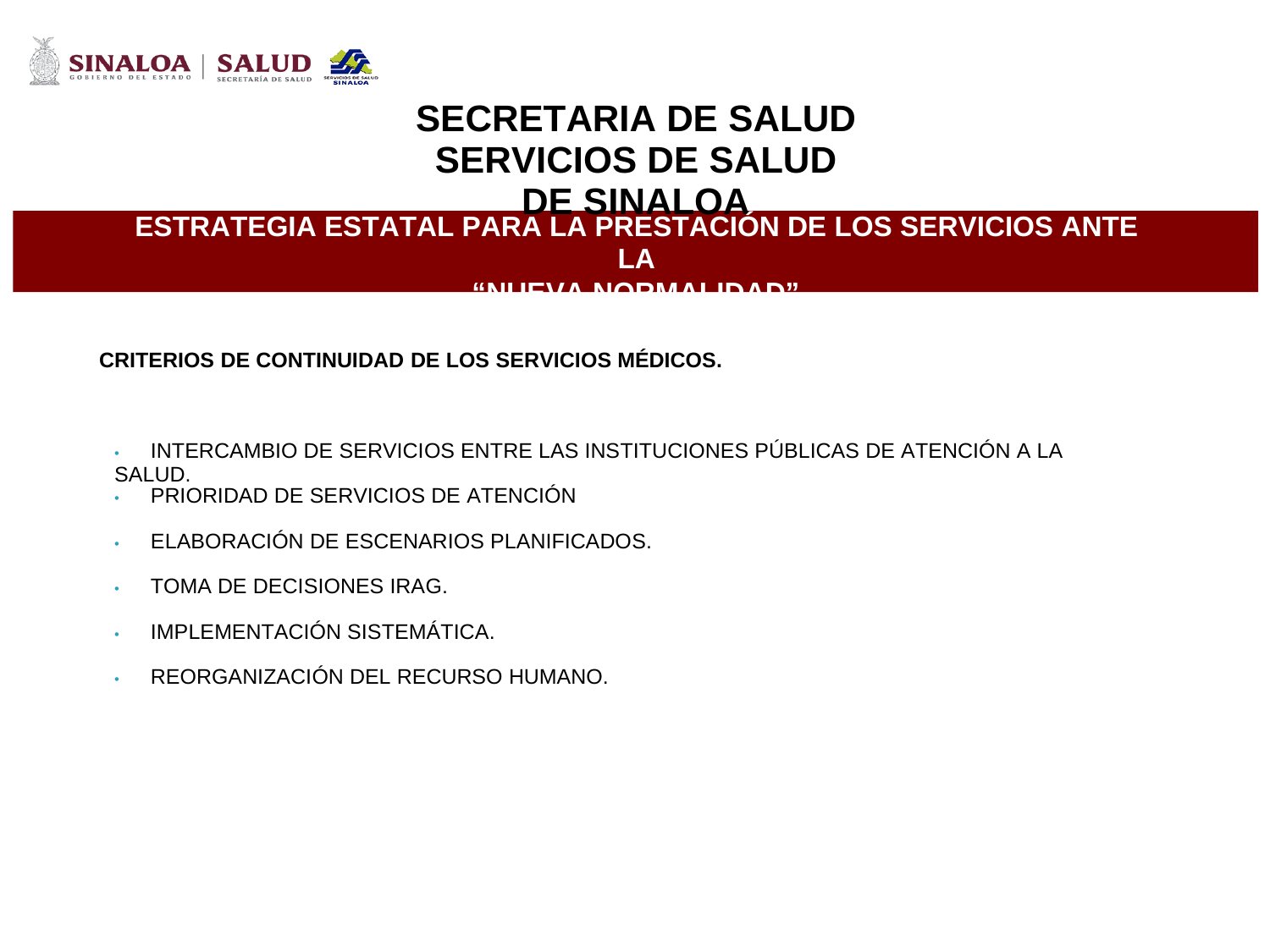

SECRETARIA DE SALUD
SERVICIOS DE SALUD DE SINALOA

ESTRATEGIA ESTATAL PARA LA PRESTACIÓN DE LOS SERVICIOS ANTE LA
“NUEVA NORMALIDAD”
CRITERIOS DE CONTINUIDAD DE LOS SERVICIOS MÉDICOS.
•       INTERCAMBIO DE SERVICIOS ENTRE LAS INSTITUCIONES PÚBLICAS DE ATENCIÓN A LA SALUD.
•       PRIORIDAD DE SERVICIOS DE ATENCIÓN
•       ELABORACIÓN DE ESCENARIOS PLANIFICADOS.
•       TOMA DE DECISIONES IRAG.
•       IMPLEMENTACIÓN SISTEMÁTICA.
•       REORGANIZACIÓN DEL RECURSO HUMANO.